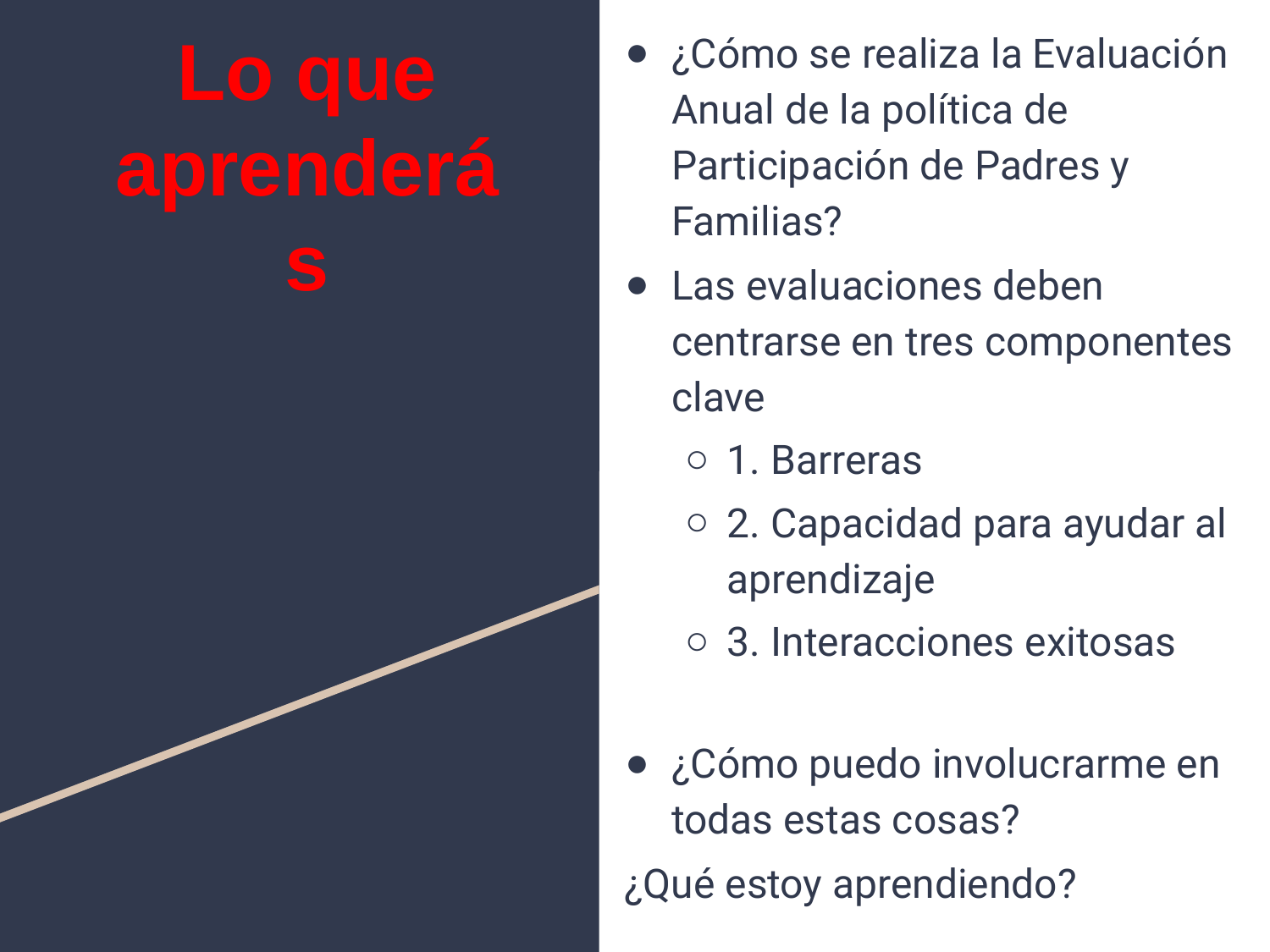

¿Cómo se realiza la Evaluación Anual de la política de Participación de Padres y Familias?
Las evaluaciones deben centrarse en tres componentes clave
1. Barreras
2. Capacidad para ayudar al aprendizaje
3. Interacciones exitosas

¿Cómo puedo involucrarme en todas estas cosas?
¿Qué estoy aprendiendo?
# Lo que aprenderás